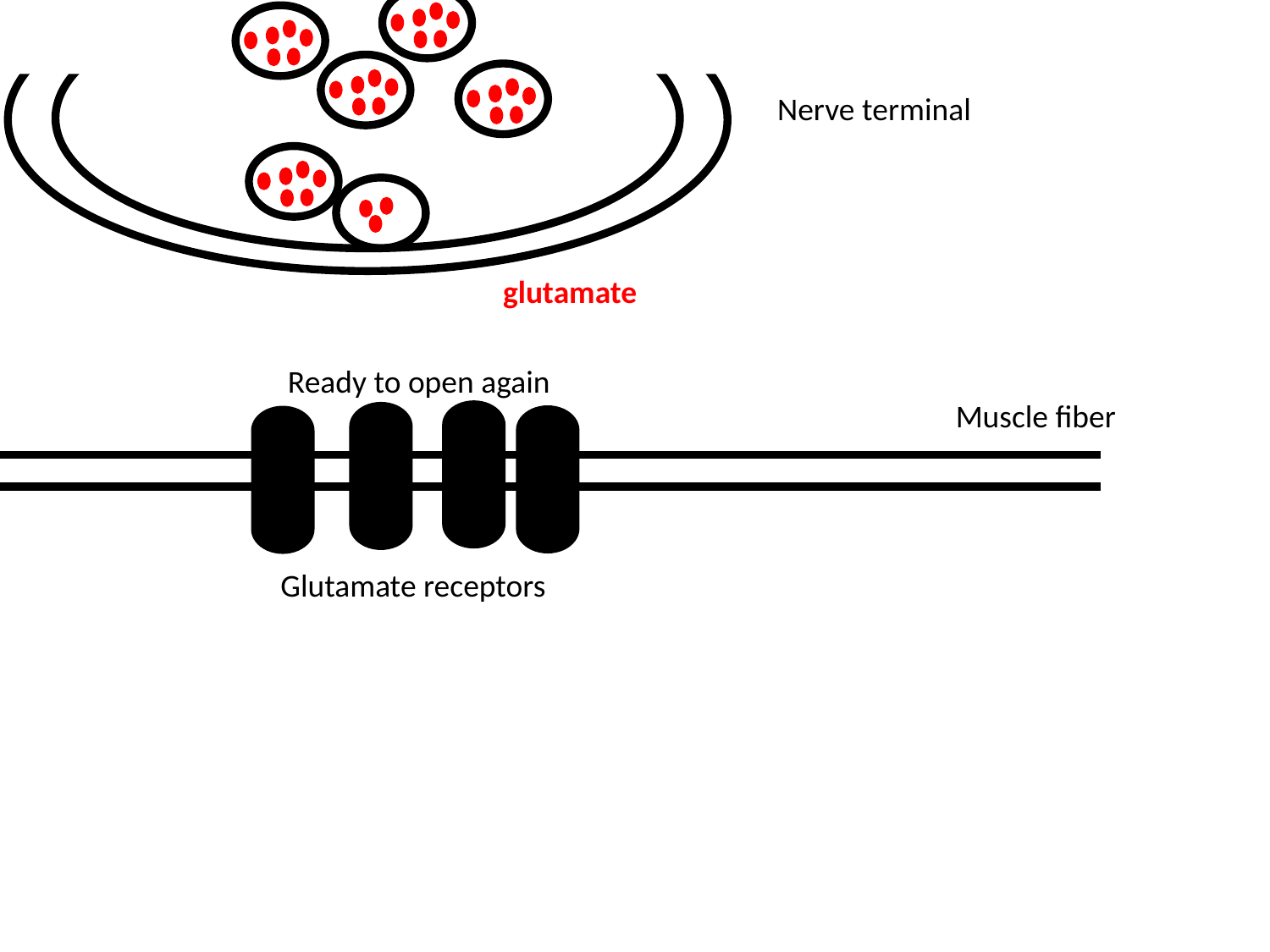

Nerve terminal

glutamate
Ready to open again
Muscle fiber

Glutamate receptors